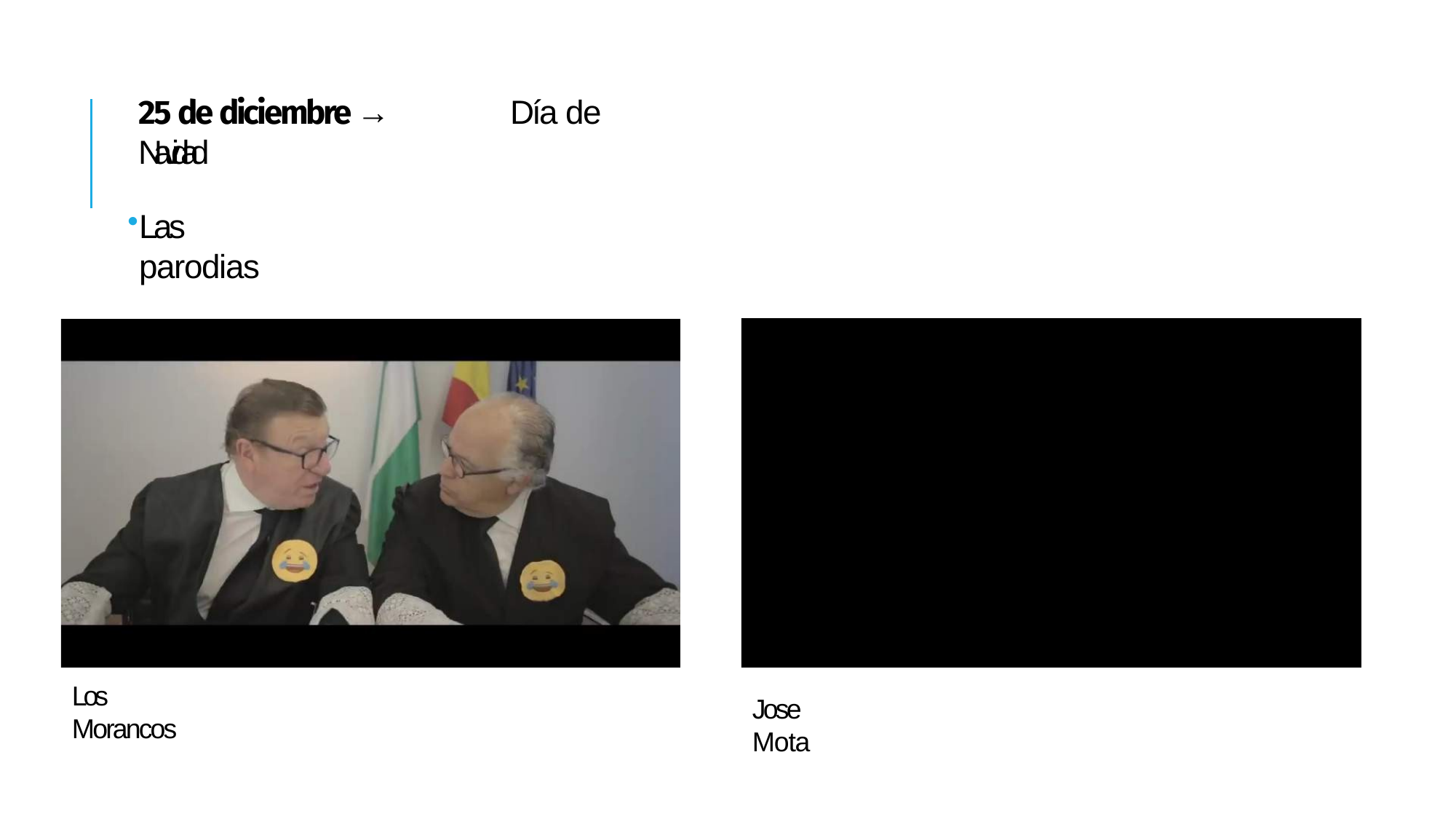

# 25 de diciembre → Día de  Navidad
Las parodias

Los Morancos
Jose Mota